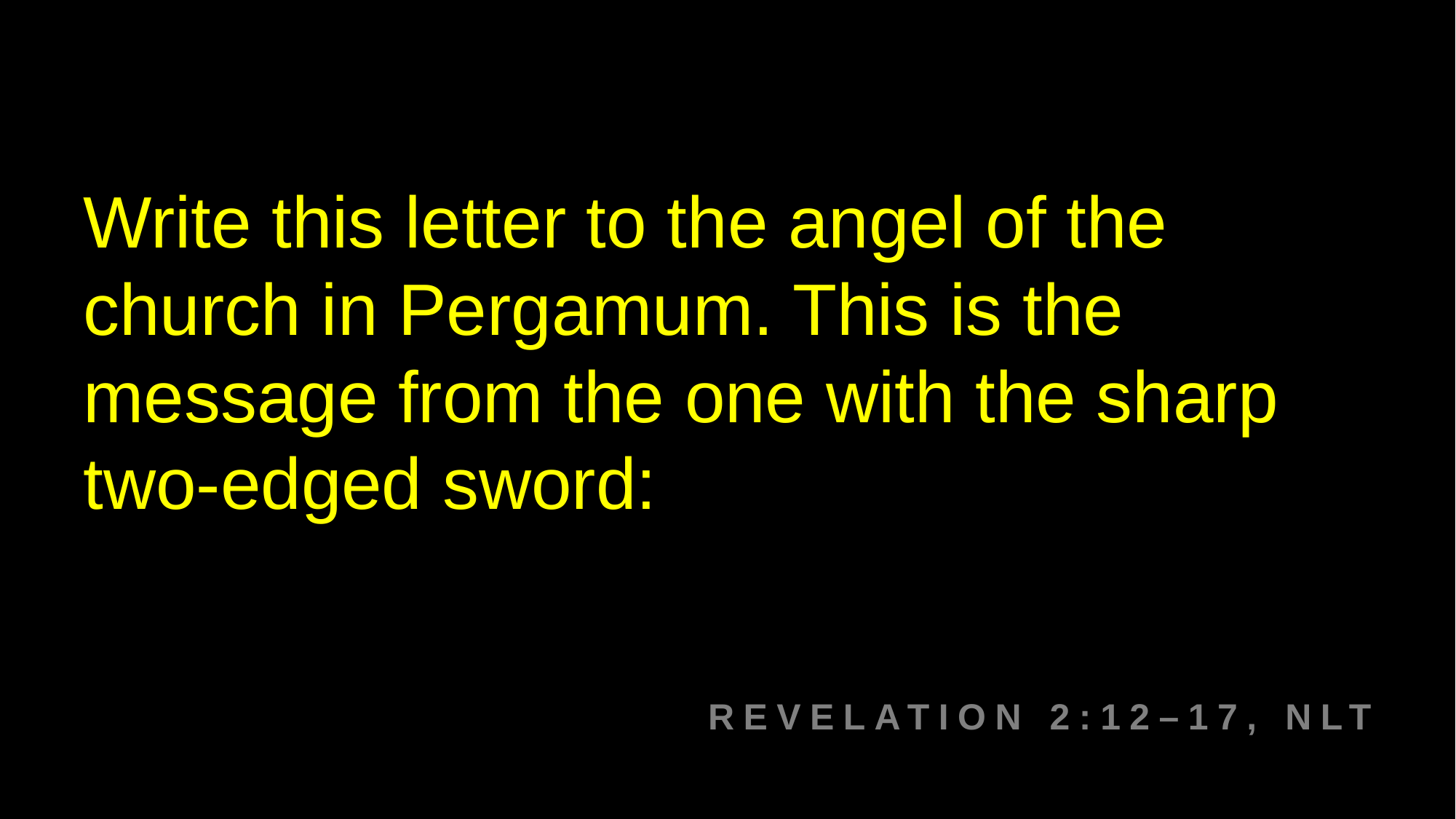

Write this letter to the angel of the church in Pergamum. This is the message from the one with the sharp two-edged sword:
REVELATION 2:12–17, NLT